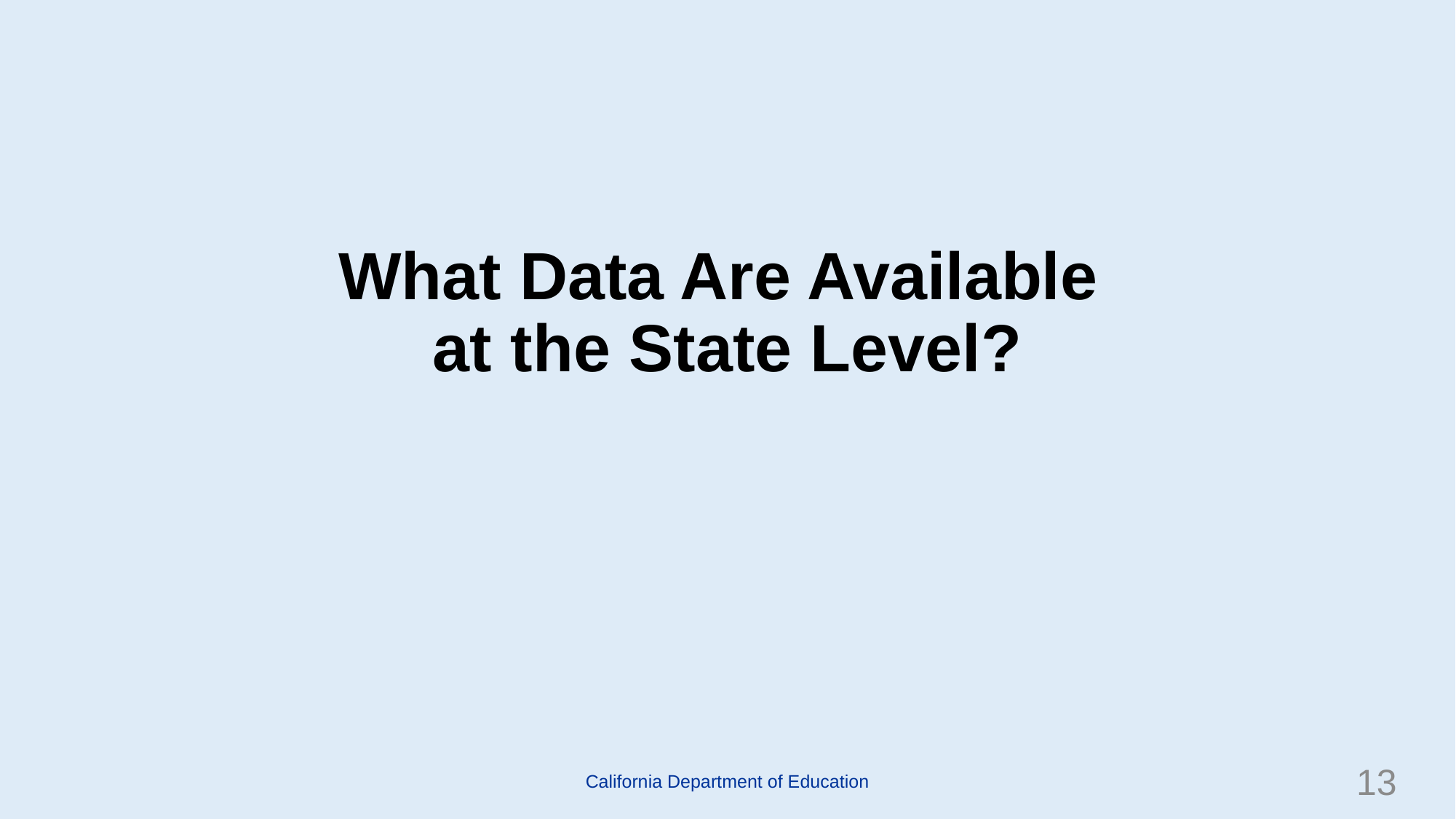

# What Data Are Available at the State Level?
California Department of Education
13